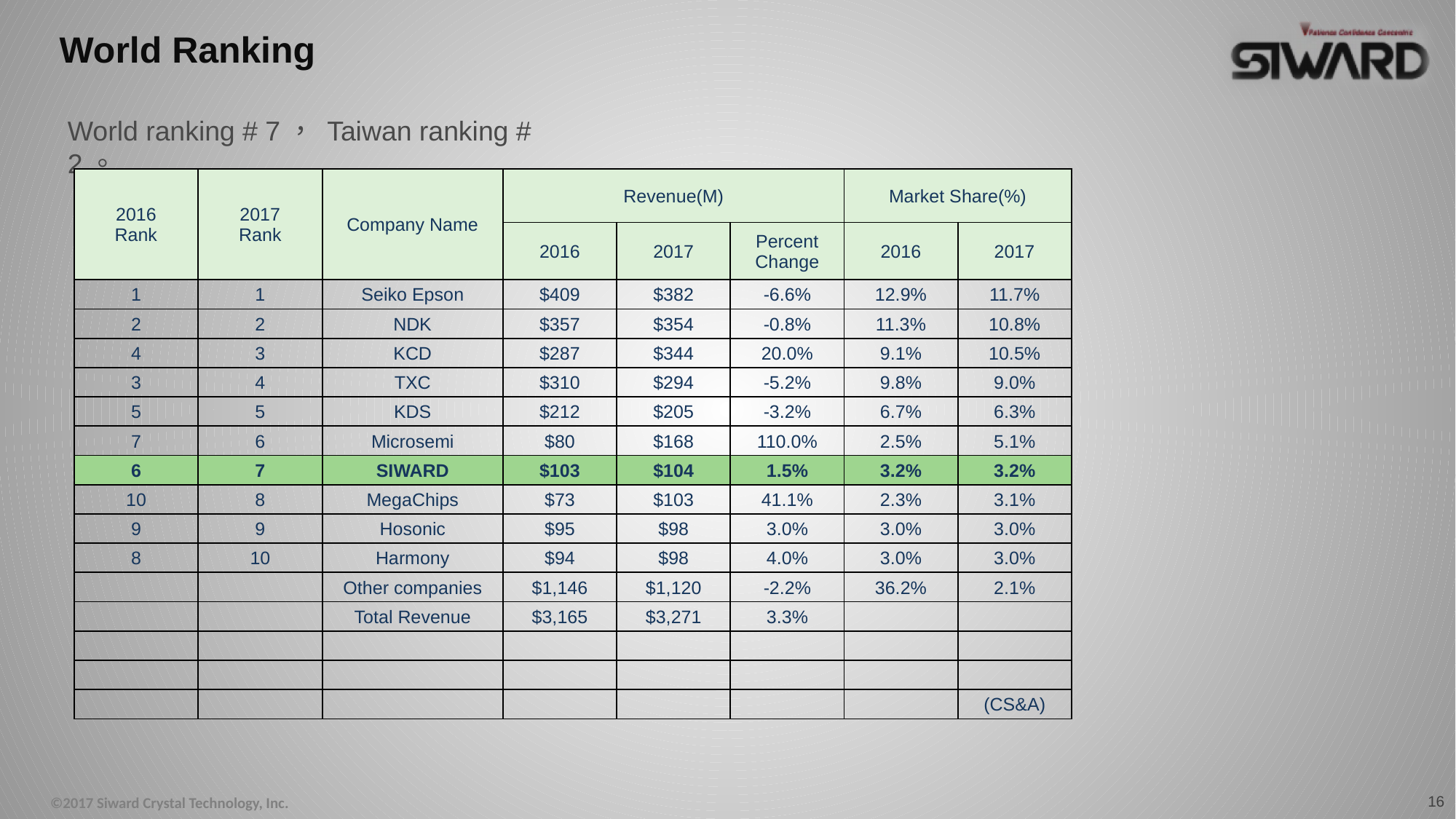

# World Ranking
World ranking # 7， Taiwan ranking # 2。
| 2016 Rank | 2017 Rank | Company Name | Revenue(M) |  |  | Market Share(%) |  |
| --- | --- | --- | --- | --- | --- | --- | --- |
|  |  |  | 2016 | 2017 | Percent Change | 2016 | 2017 |
| 1 | 1 | Seiko Epson | $409 | $382 | -6.6% | 12.9% | 11.7% |
| 2 | 2 | NDK | $357 | $354 | -0.8% | 11.3% | 10.8% |
| 4 | 3 | KCD | $287 | $344 | 20.0% | 9.1% | 10.5% |
| 3 | 4 | TXC | $310 | $294 | -5.2% | 9.8% | 9.0% |
| 5 | 5 | KDS | $212 | $205 | -3.2% | 6.7% | 6.3% |
| 7 | 6 | Microsemi | $80 | $168 | 110.0% | 2.5% | 5.1% |
| 6 | 7 | SIWARD | $103 | $104 | 1.5% | 3.2% | 3.2% |
| 10 | 8 | MegaChips | $73 | $103 | 41.1% | 2.3% | 3.1% |
| 9 | 9 | Hosonic | $95 | $98 | 3.0% | 3.0% | 3.0% |
| 8 | 10 | Harmony | $94 | $98 | 4.0% | 3.0% | 3.0% |
|  |  | Other companies | $1,146 | $1,120 | -2.2% | 36.2% | 2.1% |
|  |  | Total Revenue | $3,165 | $3,271 | 3.3% |  |  |
|  |  |  |  |  |  |  |  |
|  |  |  |  |  |  |  |  |
|  |  |  |  |  |  |  | (CS&A) |
16